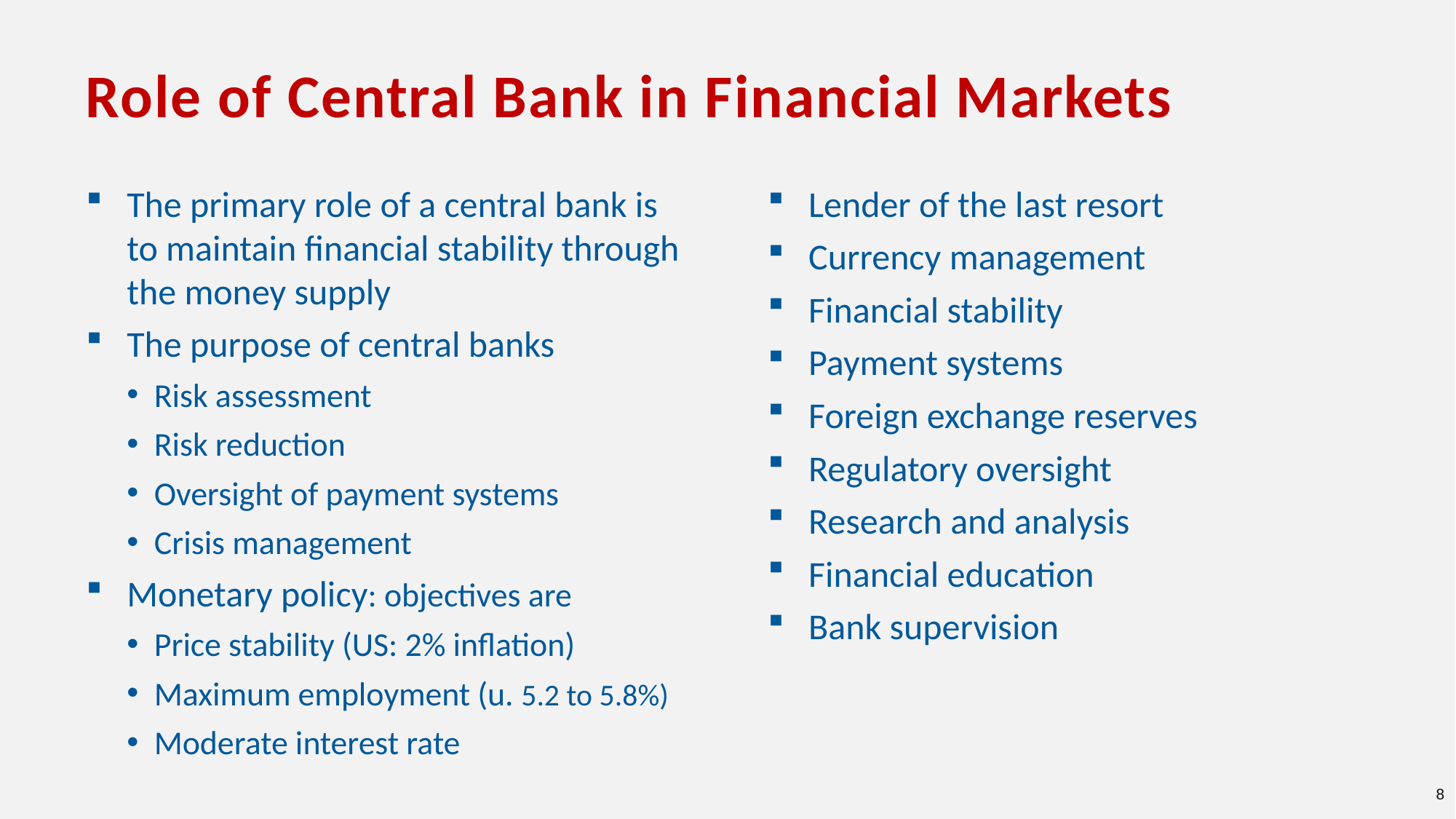

Role of Central Bank in Financial Markets
The primary role of a central bank is to maintain financial stability through the money supply
The purpose of central banks
Risk assessment
Risk reduction
Oversight of payment systems
Crisis management
Monetary policy: objectives are
Price stability (US: 2% inflation)
Maximum employment (u. 5.2 to 5.8%)
Moderate interest rate
Lender of the last resort
Currency management
Financial stability
Payment systems
Foreign exchange reserves
Regulatory oversight
Research and analysis
Financial education
Bank supervision
8